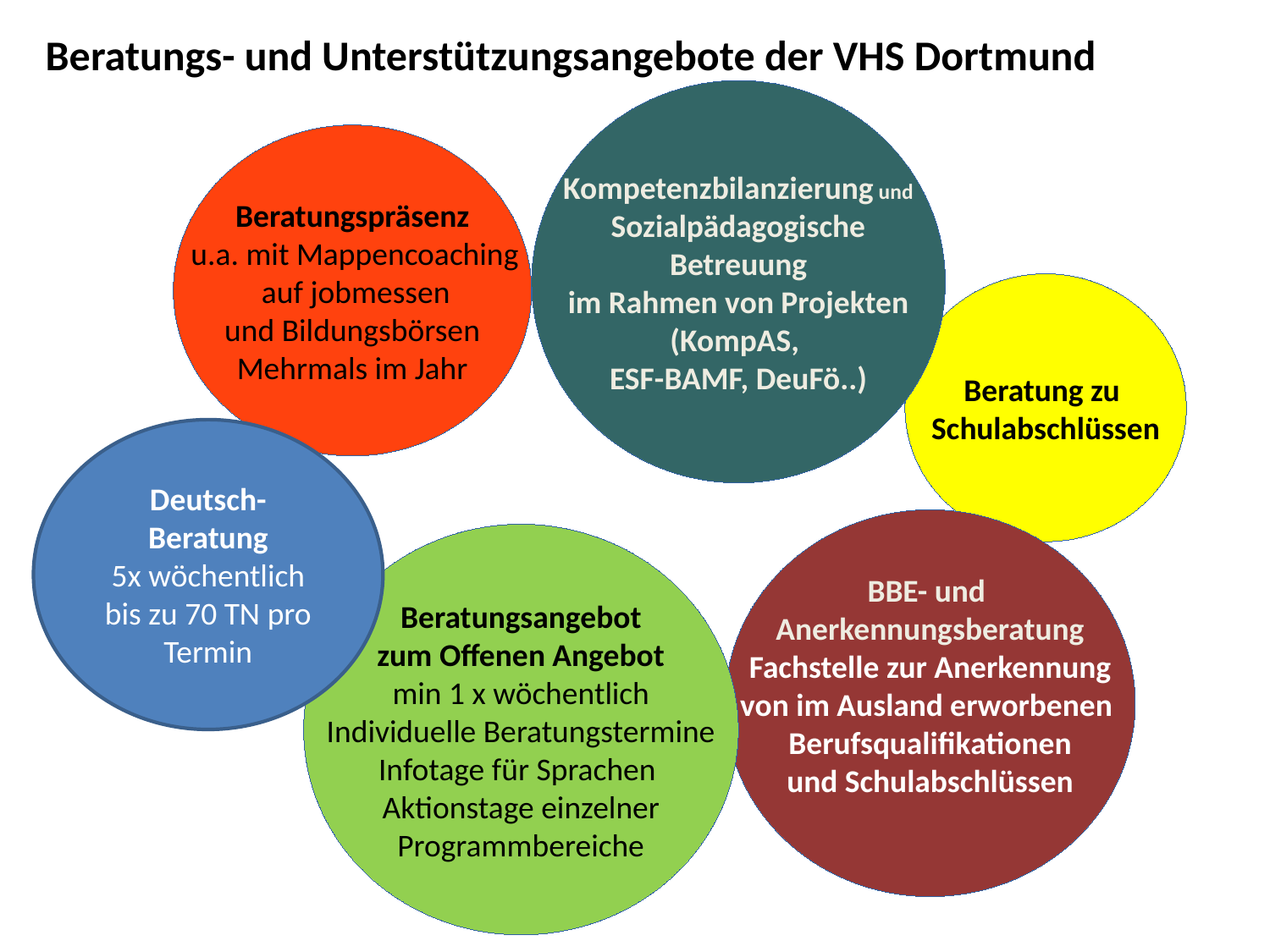

Beratungs- und Unterstützungsangebote der VHS Dortmund
Kompetenzbilanzierung und
Sozialpädagogische
Betreuung
im Rahmen von Projekten
(KompAS,
ESF-BAMF, DeuFö..)
Beratungspräsenz
 u.a. mit Mappencoaching
 auf jobmessen
und Bildungsbörsen
Mehrmals im Jahr
Beratung zu
Schulabschlüssen
Deutsch-Beratung
5x wöchentlich bis zu 70 TN pro Termin
BBE- und
Anerkennungsberatung
Fachstelle zur Anerkennung
von im Ausland erworbenen
Berufsqualifikationen
und Schulabschlüssen

Beratungsangebot
zum Offenen Angebot
min 1 x wöchentlich
Individuelle Beratungstermine
Infotage für Sprachen
Aktionstage einzelner
Programmbereiche